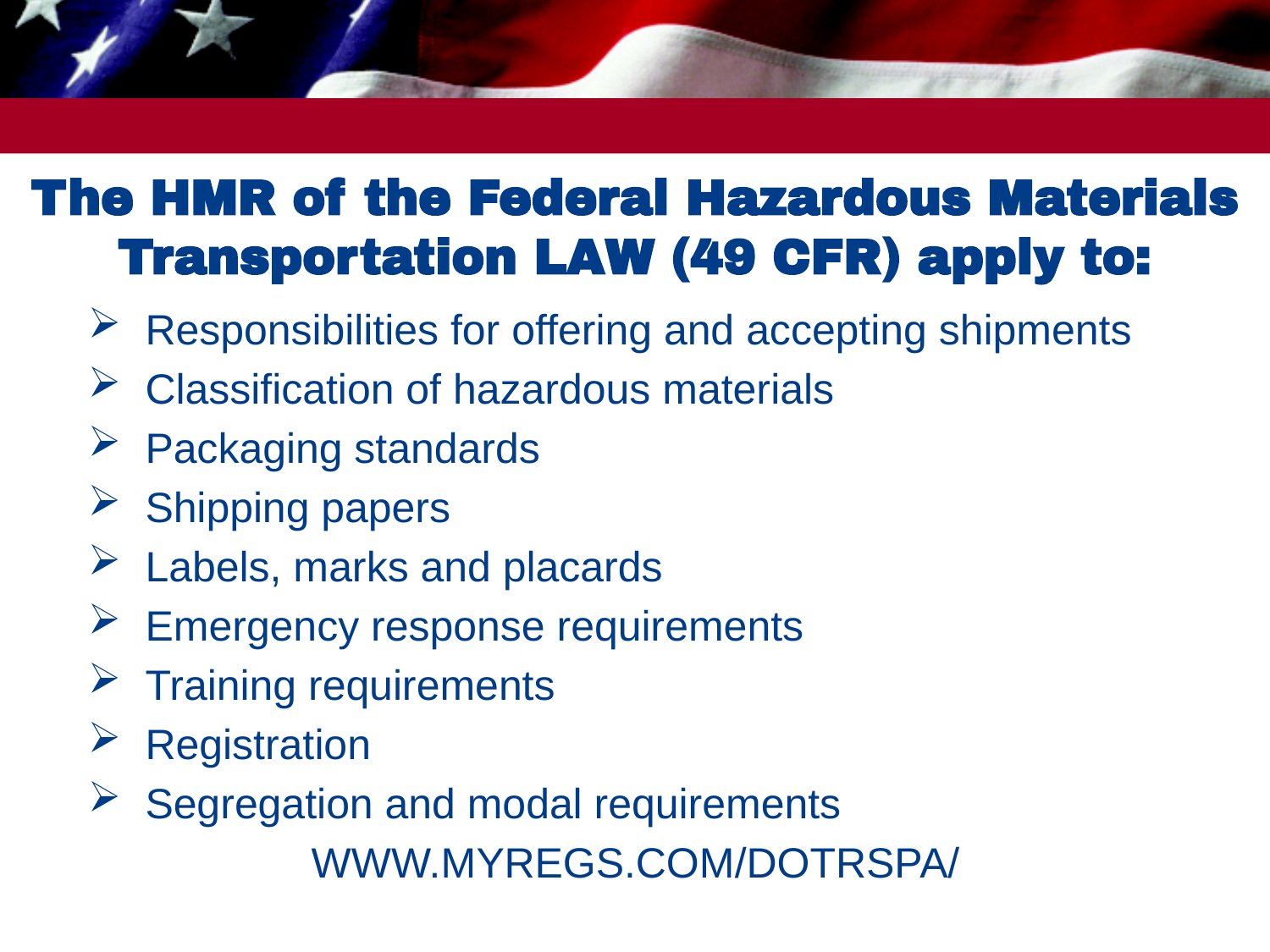

# The HMR of the Federal Hazardous Materials Transportation LAW (49 CFR) apply to:
  Responsibilities for offering and accepting shipments
  Classification of hazardous materials
  Packaging standards
  Shipping papers
  Labels, marks and placards
  Emergency response requirements
  Training requirements
  Registration
  Segregation and modal requirements
WWW.MYREGS.COM/DOTRSPA/